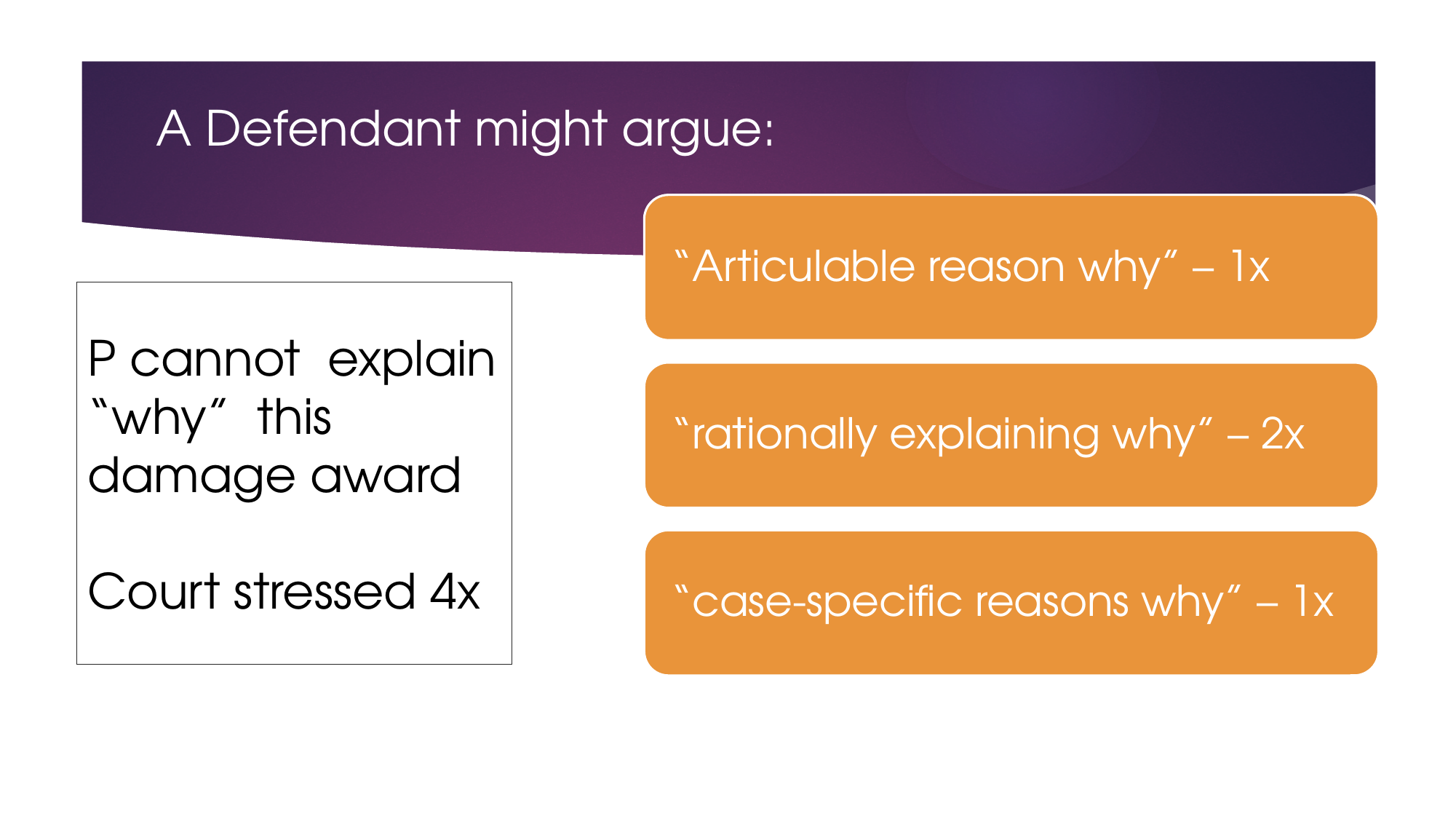

A Defendant might argue:
“Articulable reason why” – 1x
“rationally explaining why” – 2x
“case-specific reasons why” – 1x
# P cannot  explain “why”  this damage award Court stressed 4x